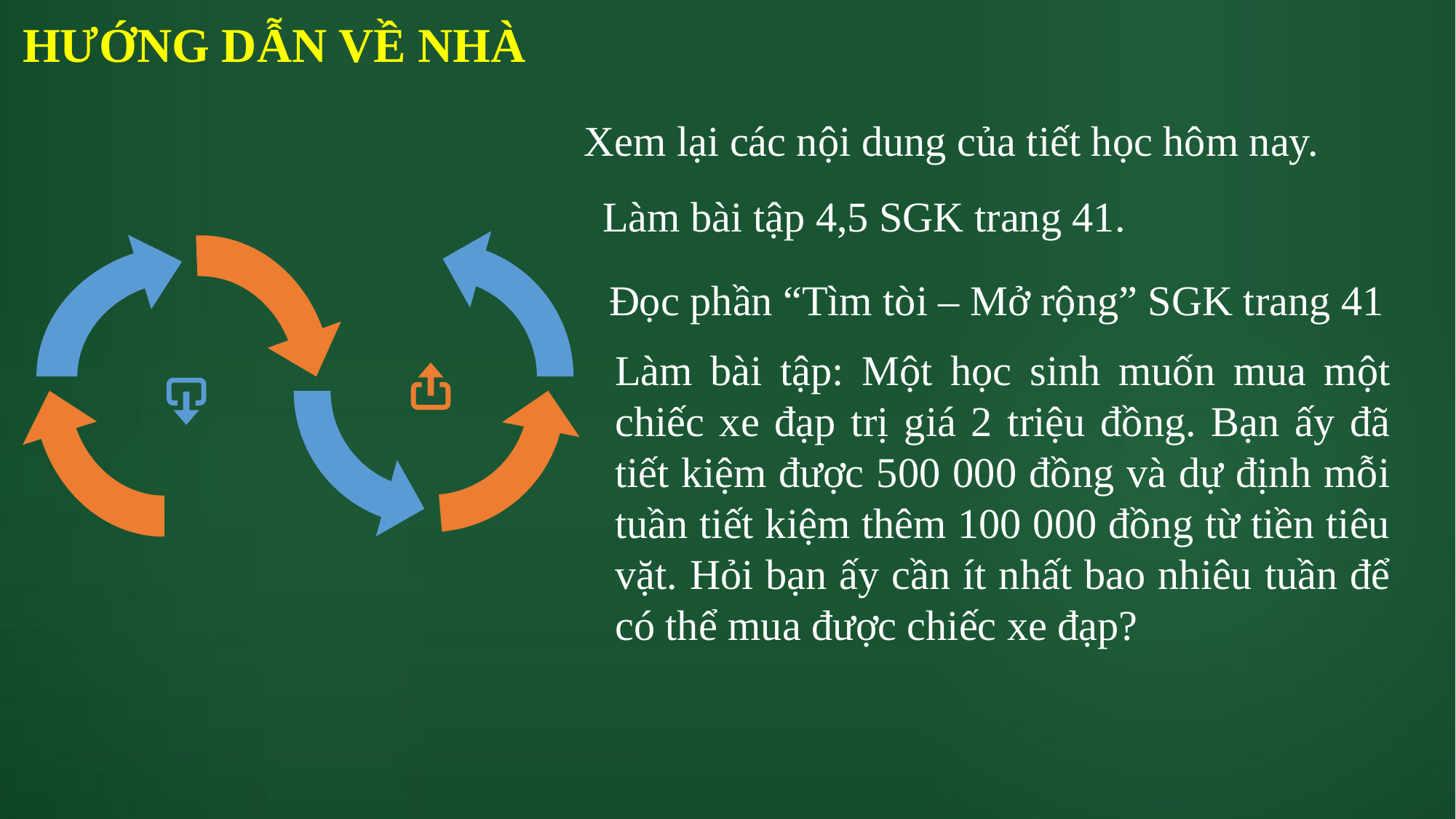

HƯỚNG DẪN VỀ NHÀ
Xem lại các nội dung của tiết học hôm nay.

Làm bài tập 4,5 SGK trang 41.

Đọc phần “Tìm tòi – Mở rộng” SGK trang 41
Làm bài tập: Một học sinh muốn mua một chiếc xe đạp trị giá 2 triệu đồng. Bạn ấy đã tiết kiệm được 500 000 đồng và dự định mỗi tuần tiết kiệm thêm 100 000 đồng từ tiền tiêu vặt. Hỏi bạn ấy cần ít nhất bao nhiêu tuần để có thể mua được chiếc xe đạp?